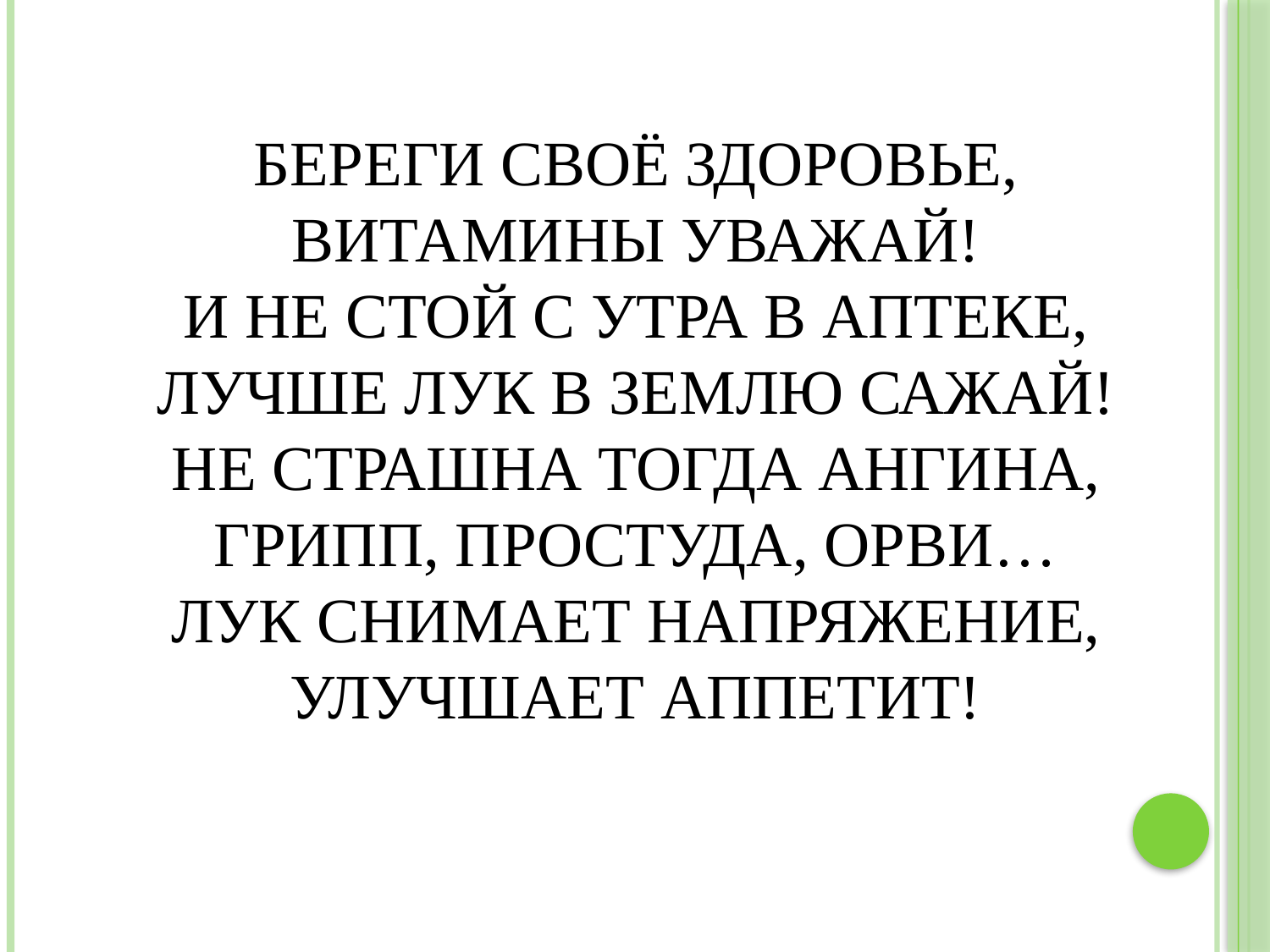

БЕРЕГИ СВОЁ ЗДОРОВЬЕ,
ВИТАМИНЫ УВАЖАЙ!
И НЕ СТОЙ С УТРА В АПТЕКЕ,
ЛУЧШЕ ЛУК В ЗЕМЛЮ САЖАЙ!
НЕ СТРАШНА ТОГДА АНГИНА,
ГРИПП, ПРОСТУДА, ОРВИ…
ЛУК СНИМАЕТ НАПРЯЖЕНИЕ,
УЛУЧШАЕТ АППЕТИТ!